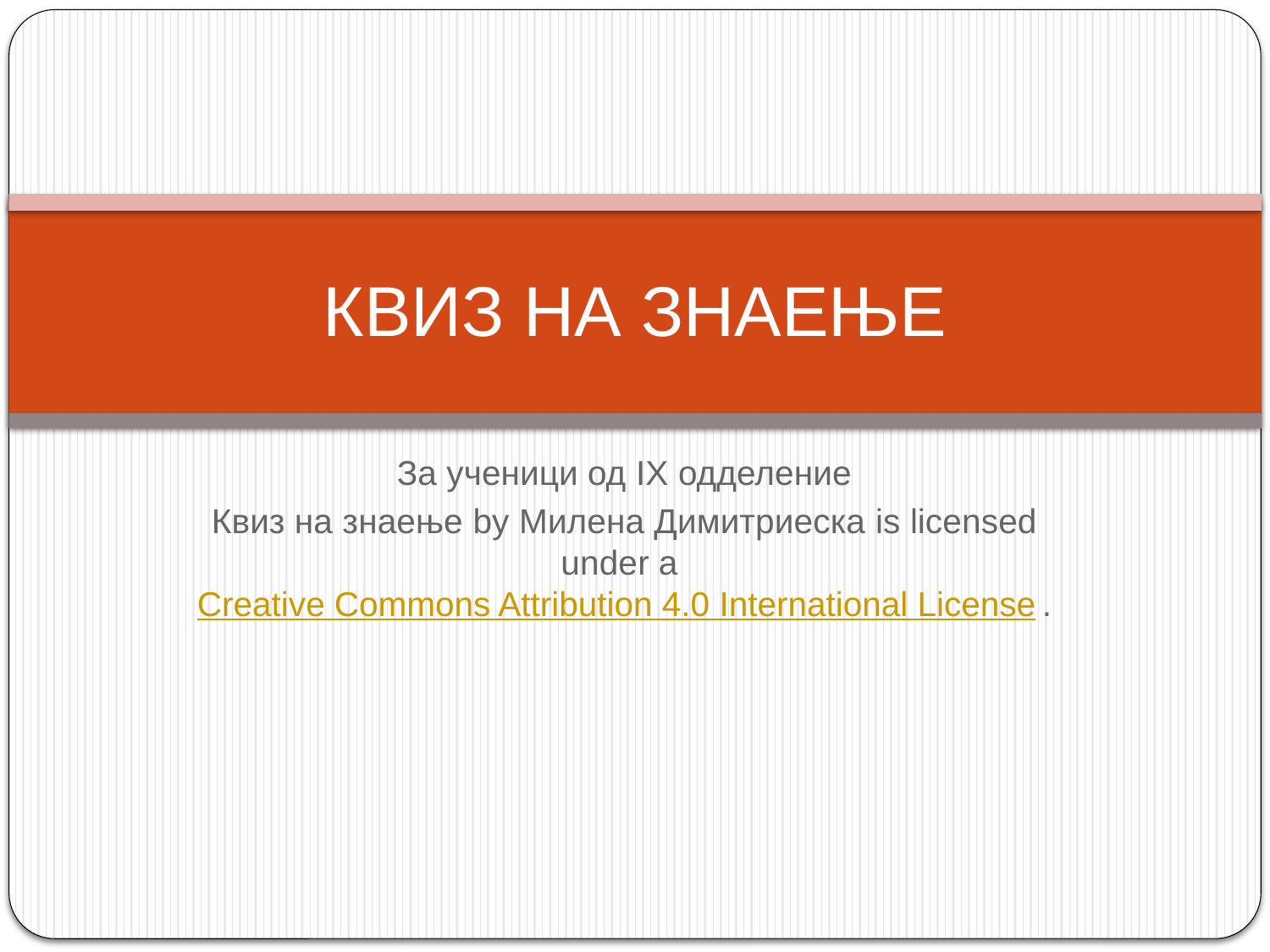

# КВИЗ НА ЗНАЕЊЕ
За ученици од IX одделение
Квиз на знаење by Милена Димитриеска is licensed under a Creative Commons Attribution 4.0 International License.